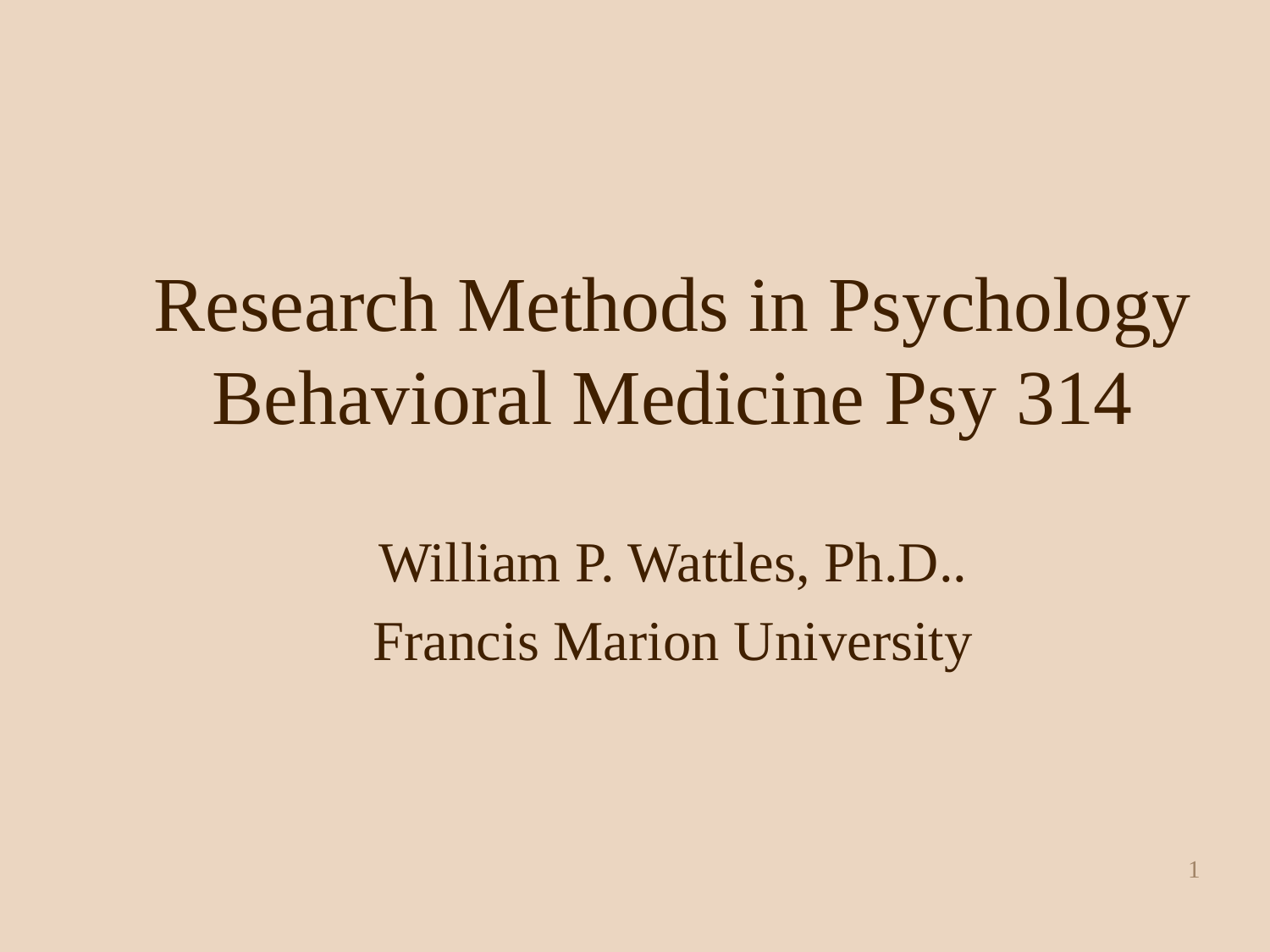

# Research Methods in Psychology Behavioral Medicine Psy 314
William P. Wattles, Ph.D..
Francis Marion University
1